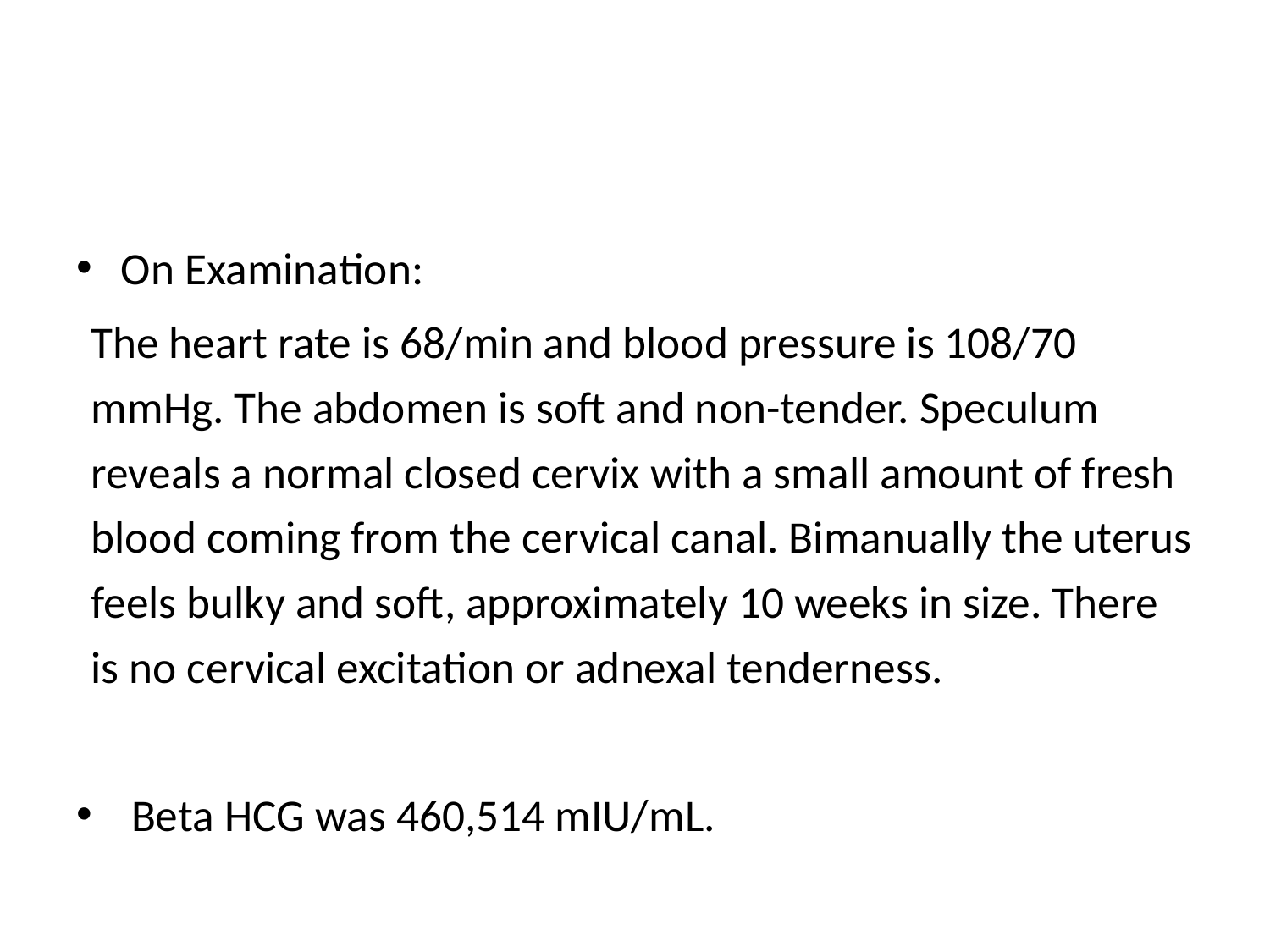

#
On Examination:
The heart rate is 68/min and blood pressure is 108/70 mmHg. The abdomen is soft and non-tender. Speculum reveals a normal closed cervix with a small amount of fresh blood coming from the cervical canal. Bimanually the uterus feels bulky and soft, approximately 10 weeks in size. There is no cervical excitation or adnexal tenderness.

 Beta HCG was 460,514 mIU/mL.